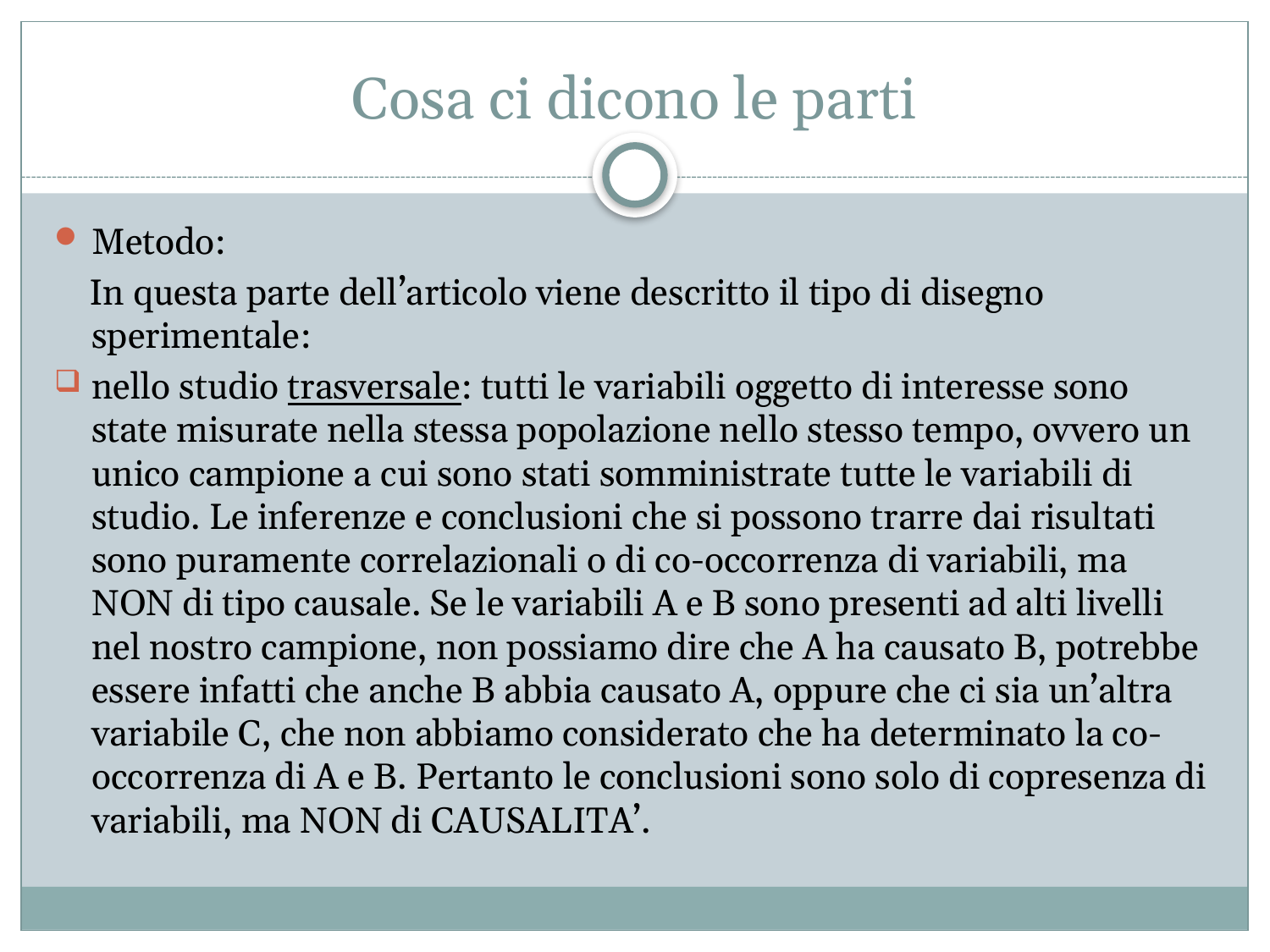

# Cosa ci dicono le parti
Metodo:
    In questa parte dell’articolo viene descritto il tipo di disegno sperimentale:
nello studio trasversale: tutti le variabili oggetto di interesse sono state misurate nella stessa popolazione nello stesso tempo, ovvero un unico campione a cui sono stati somministrate tutte le variabili di studio. Le inferenze e conclusioni che si possono trarre dai risultati sono puramente correlazionali o di co-occorrenza di variabili, ma NON di tipo causale. Se le variabili A e B sono presenti ad alti livelli nel nostro campione, non possiamo dire che A ha causato B, potrebbe essere infatti che anche B abbia causato A, oppure che ci sia un’altra variabile C, che non abbiamo considerato che ha determinato la co-occorrenza di A e B. Pertanto le conclusioni sono solo di copresenza di variabili, ma NON di CAUSALITA’.